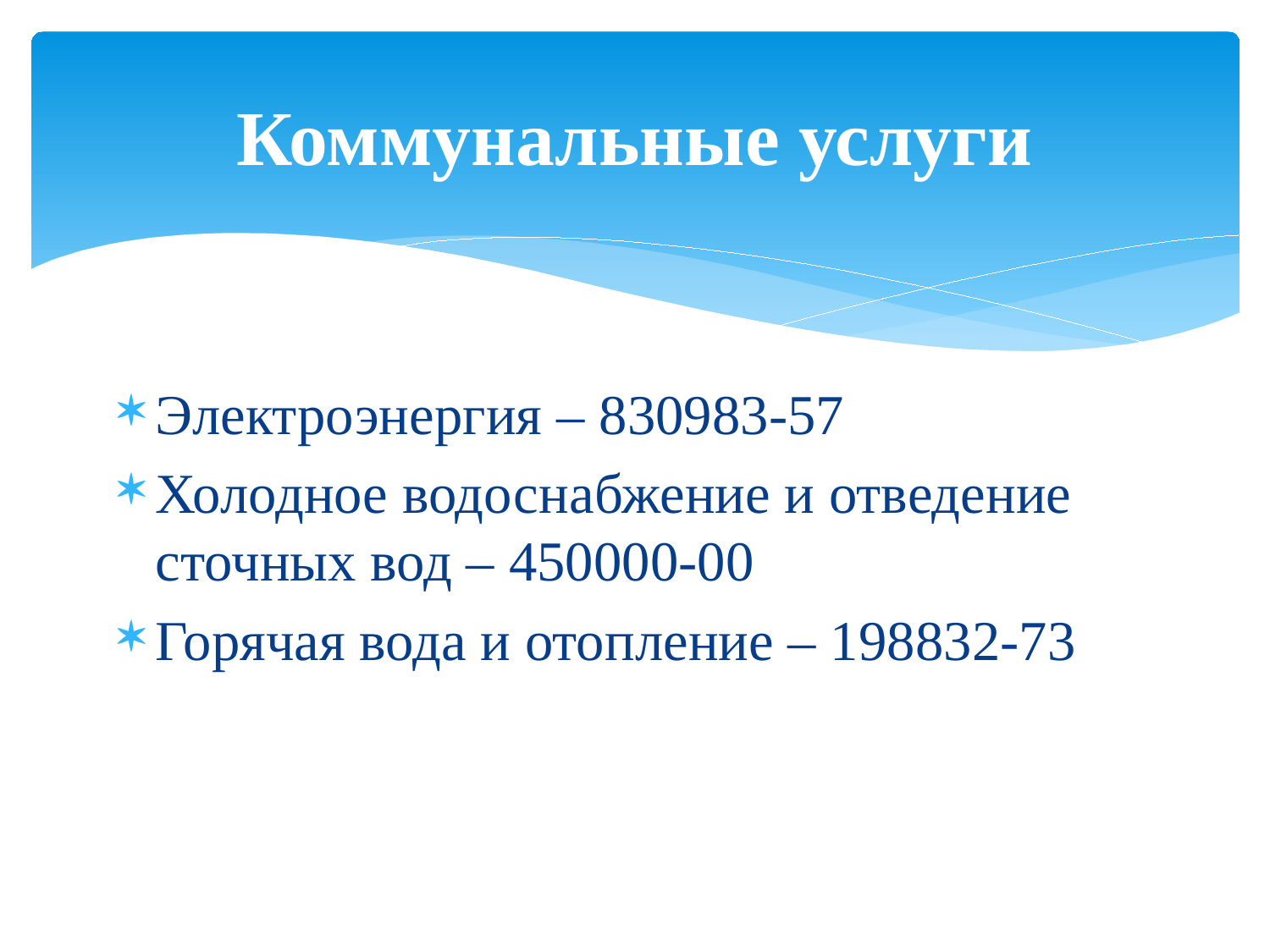

# Коммунальные услуги
Электроэнергия – 830983-57
Холодное водоснабжение и отведение сточных вод – 450000-00
Горячая вода и отопление – 198832-73